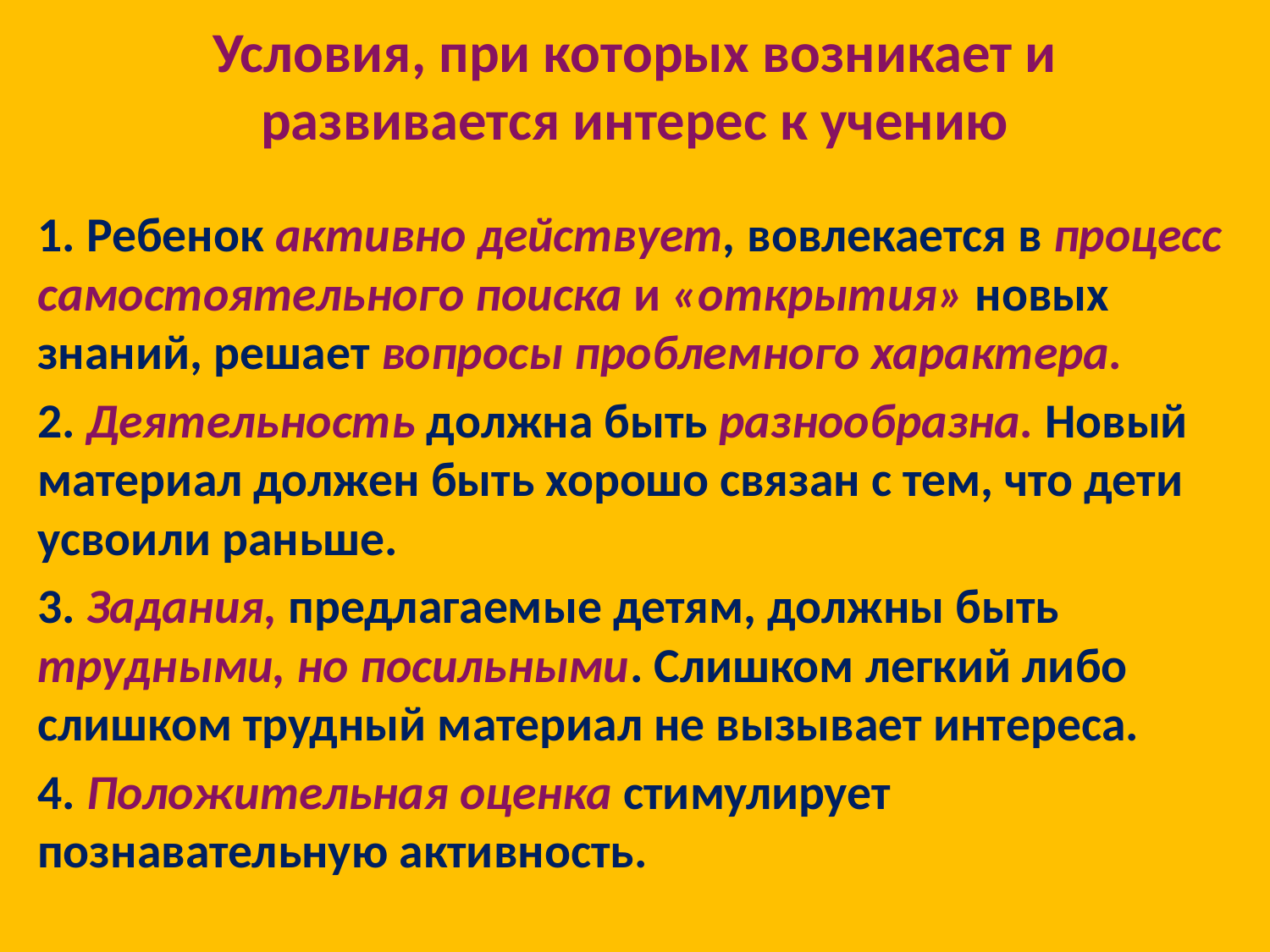

# Условия, при которых возникает и развивается интерес к учению
1. Ребенок активно действует, вовлекается в процесс самостоятельного поиска и «открытия» новых знаний, решает вопросы проблемного характера.
2. Деятельность должна быть разнообразна. Новый материал должен быть хорошо связан с тем, что дети усвоили раньше.
3. Задания, предлагаемые детям, должны быть трудными, но посильными. Слишком легкий либо слишком трудный материал не вызывает интереса.
4. Положительная оценка стимулирует познавательную активность.